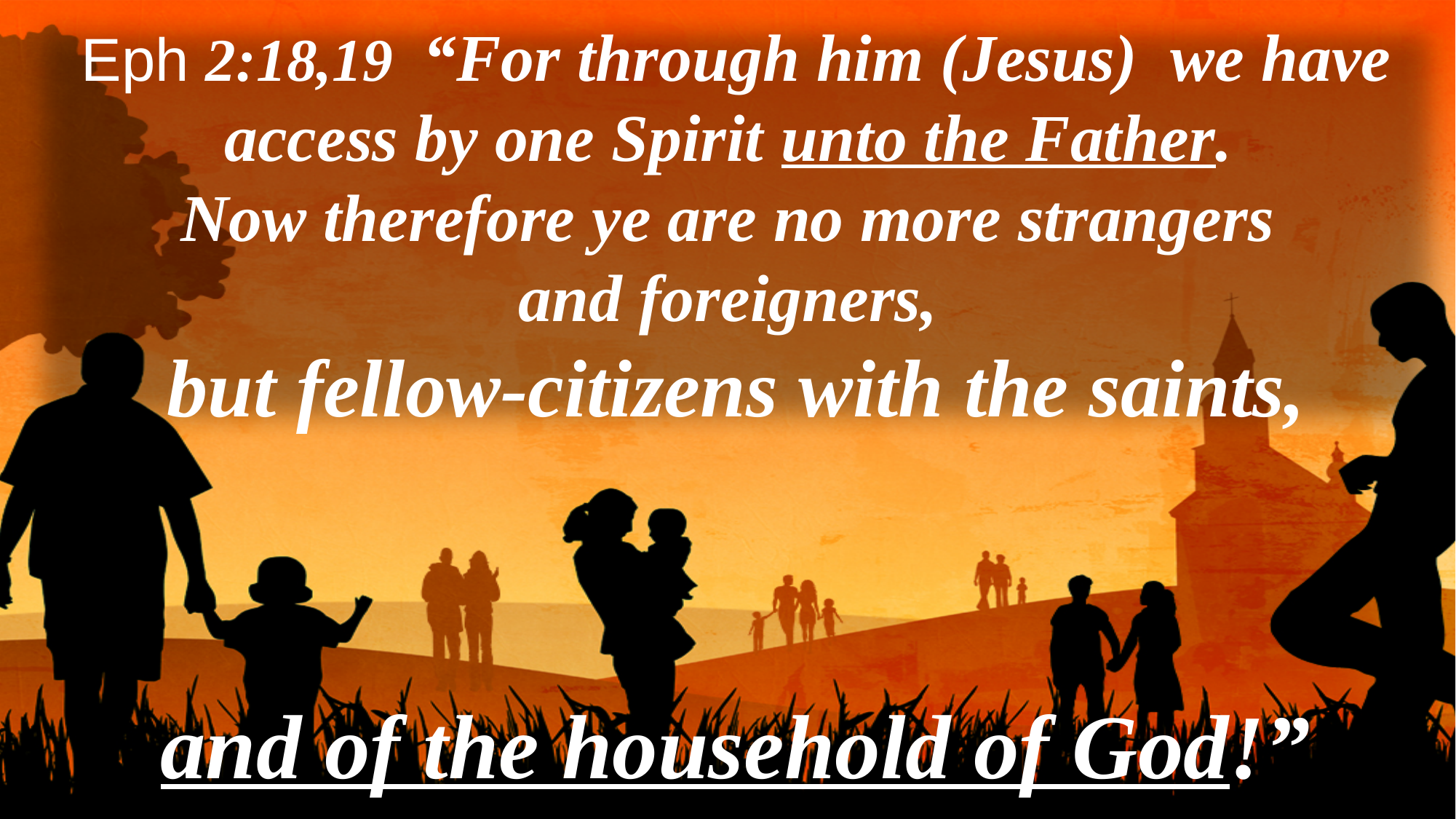

Eph 2:18,19  “For through him (Jesus)  we have access by one Spirit unto the Father.
Now therefore ye are no more strangers
and foreigners,
but fellow-citizens with the saints,
 and of the household of God!”